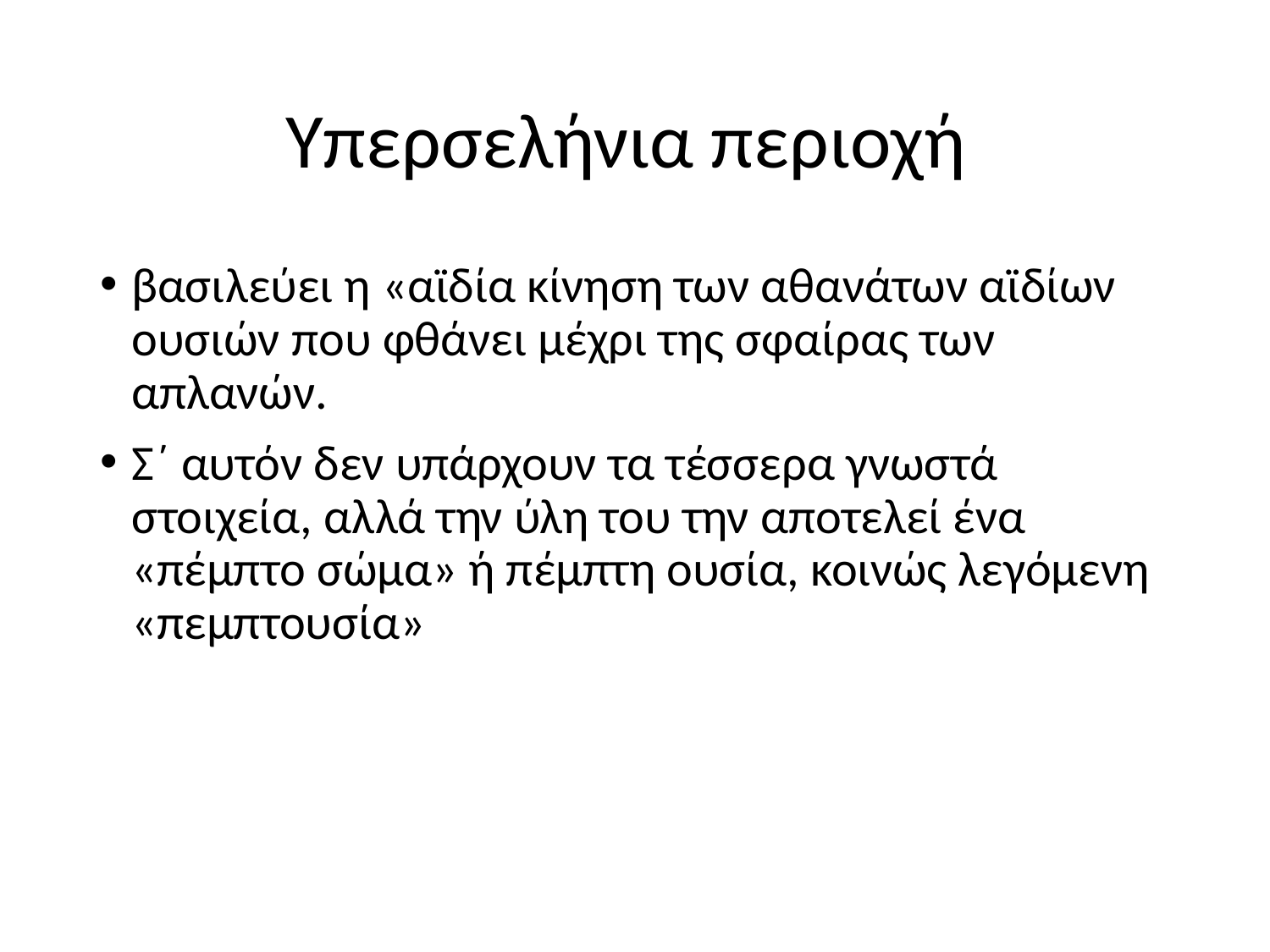

# Υπερσελήνια περιοχή
βασιλεύει η «αϊδία κίνηση των αθανάτων αϊδίων ουσιών που φθάνει μέχρι της σφαίρας των απλανών.
Σ΄ αυτόν δεν υπάρχουν τα τέσσερα γνωστά στοιχεία, αλλά την ύλη του την αποτελεί ένα «πέμπτο σώμα» ή πέμπτη ουσία, κοινώς λεγόμενη «πεμπτουσία»